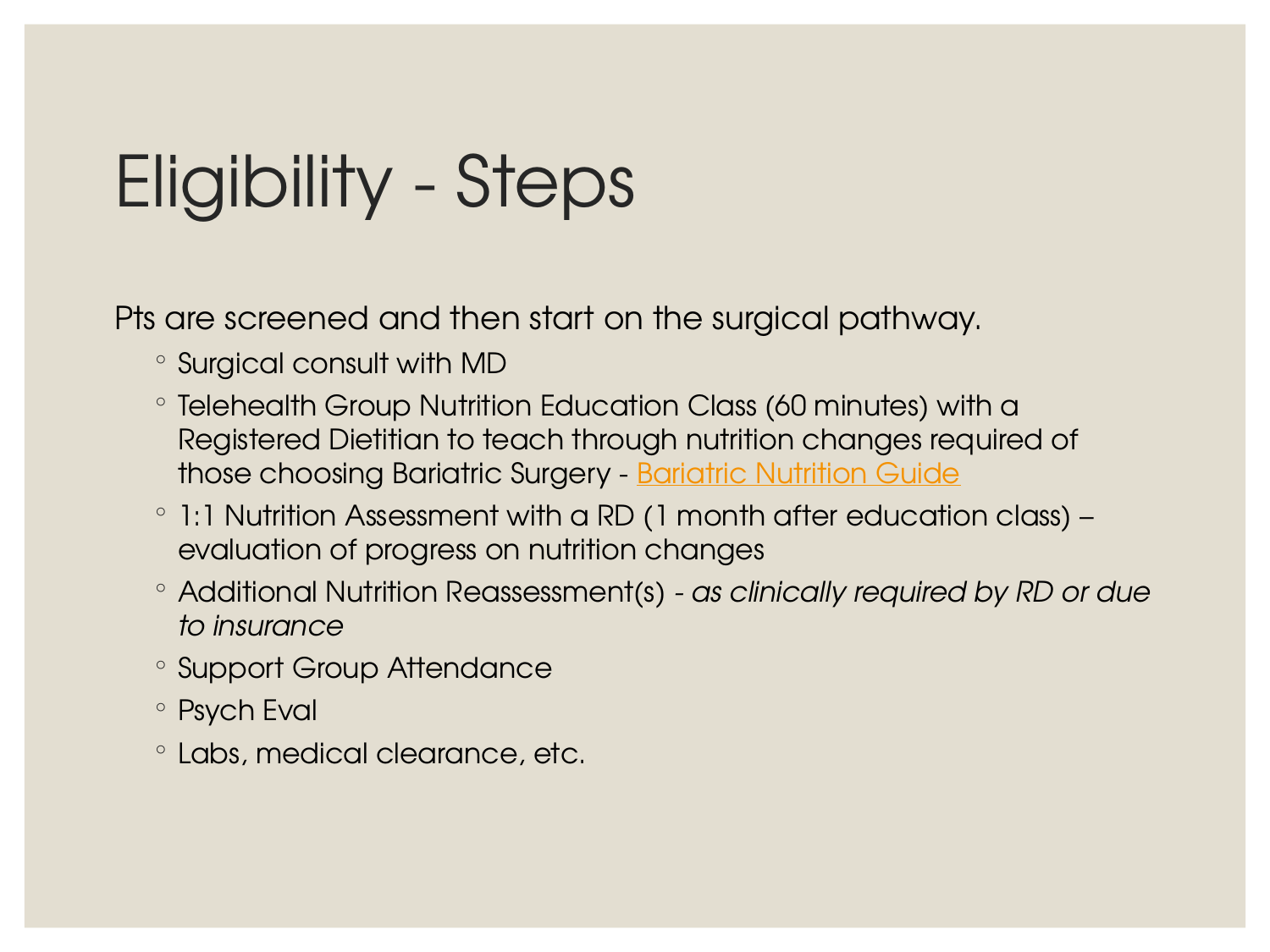

# Eligibility - Steps
Pts are screened and then start on the surgical pathway.
Surgical consult with MD
Telehealth Group Nutrition Education Class (60 minutes) with a Registered Dietitian to teach through nutrition changes required of those choosing Bariatric Surgery - Bariatric Nutrition Guide
1:1 Nutrition Assessment with a RD (1 month after education class) – evaluation of progress on nutrition changes
Additional Nutrition Reassessment(s) - as clinically required by RD or due to insurance
Support Group Attendance
Psych Eval
Labs, medical clearance, etc.